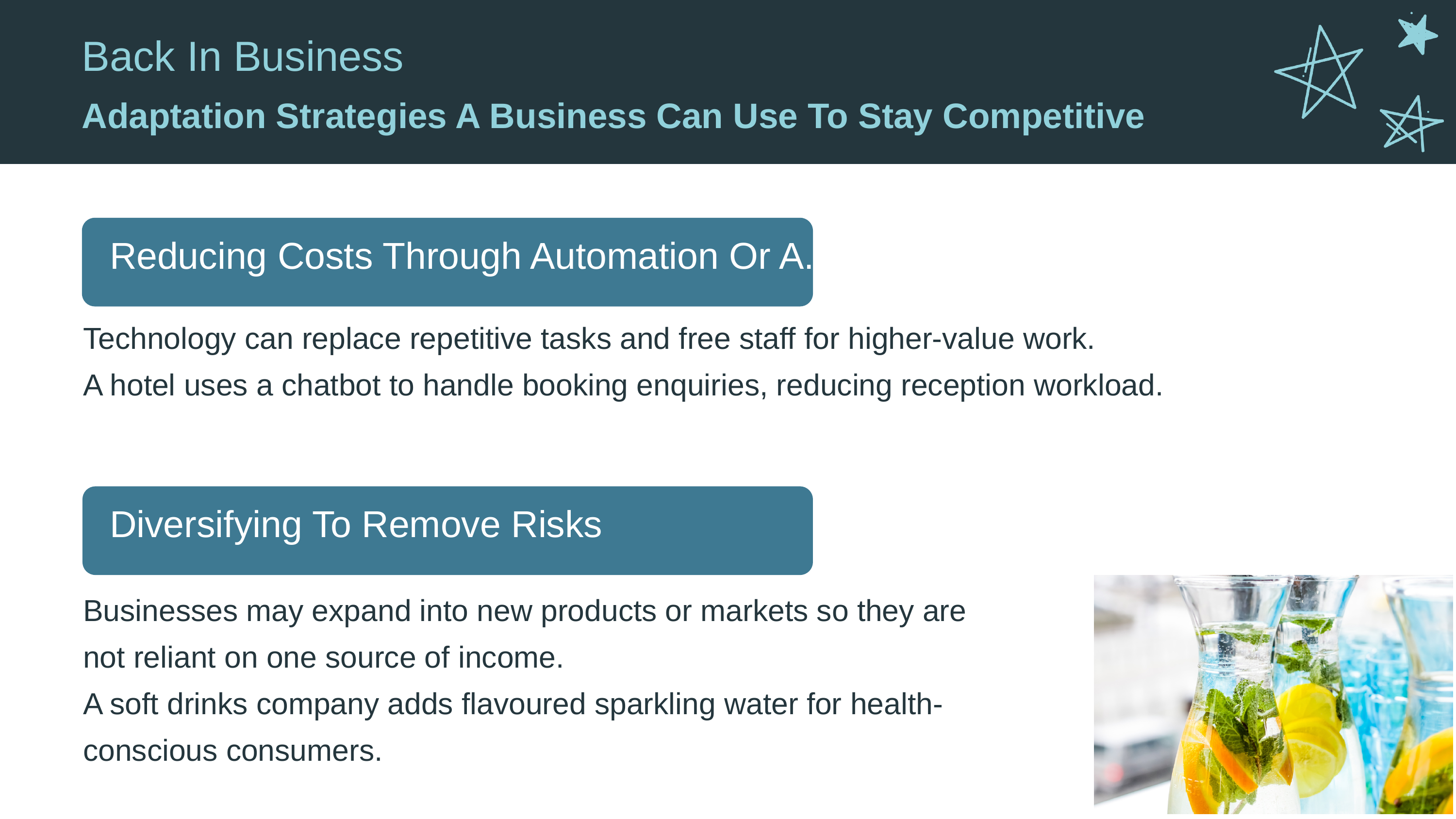

Back In Business
Adaptation Strategies A Business Can Use To Stay Competitive

Reducing Costs Through Automation Or A.I
Technology can replace repetitive tasks and free staff for higher-value work.
A hotel uses a chatbot to handle booking enquiries, reducing reception workload.

Diversifying To Remove Risks

Businesses may expand into new products or markets so they are not reliant on one source of income.
A soft drinks company adds flavoured sparkling water for health-conscious consumers.